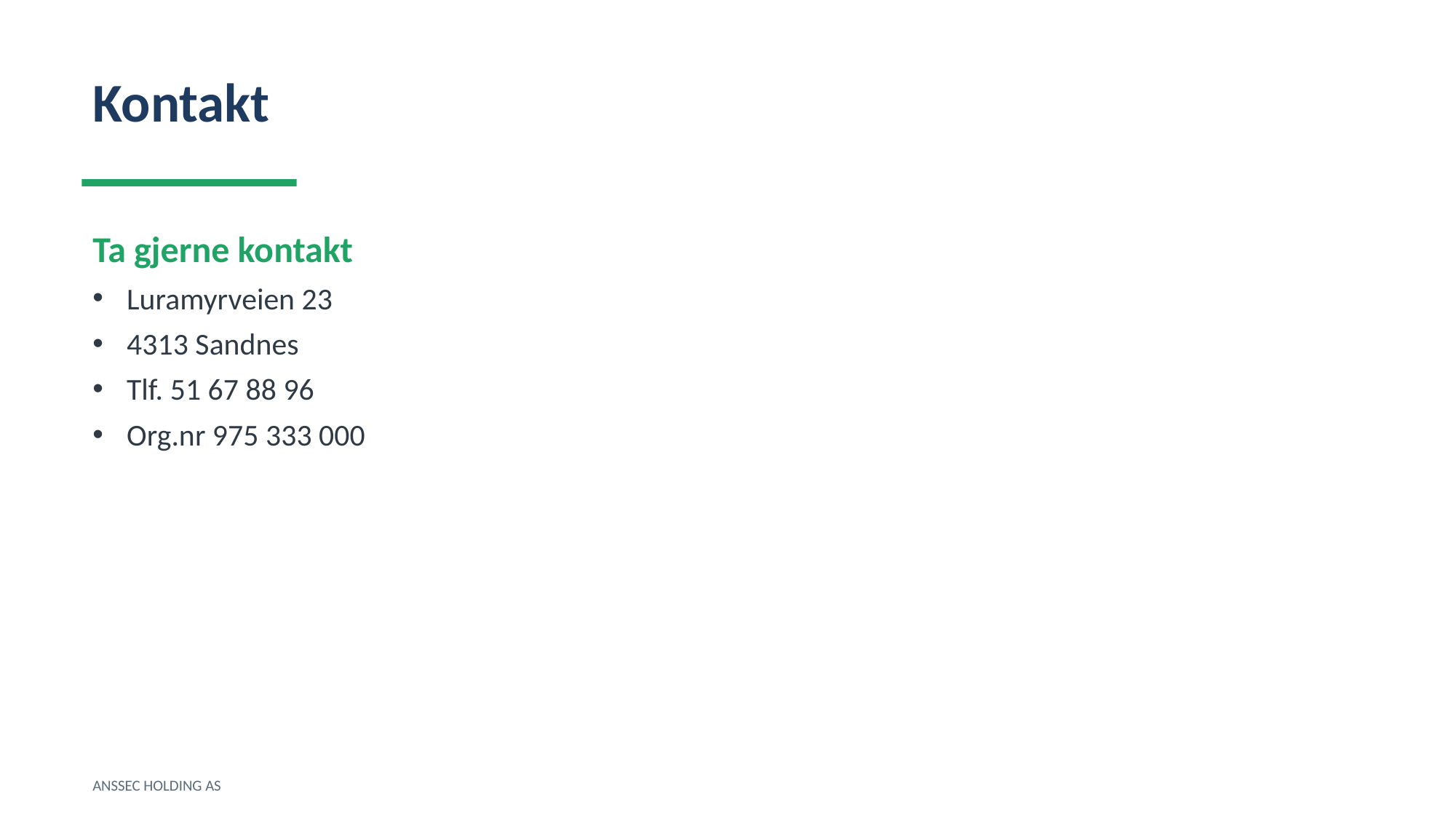

Kontakt

Ta gjerne kontakt
Luramyrveien 23
4313 Sandnes
Tlf. 51 67 88 96
Org.nr 975 333 000
ANSSEC HOLDING AS